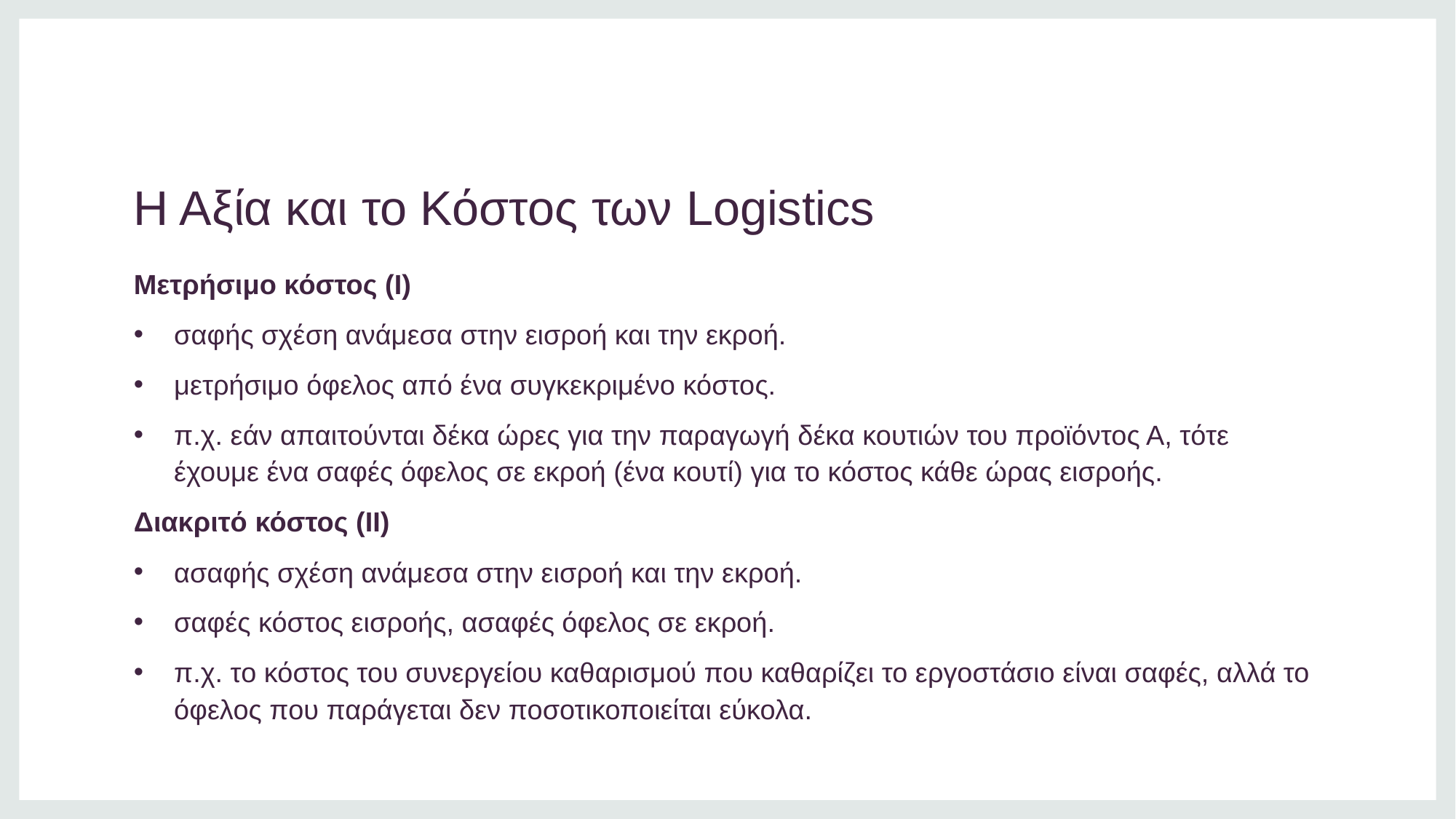

# Η Αξία και το Κόστος των Logistics
Μετρήσιμο κόστος (Ι)
σαφής σχέση ανάμεσα στην εισροή και την εκροή.
μετρήσιμο όφελος από ένα συγκεκριμένο κόστος.
π.χ. εάν απαιτούνται δέκα ώρες για την παραγωγή δέκα κουτιών του προϊόντος Α, τότε έχουμε ένα σαφές όφελος σε εκροή (ένα κουτί) για το κόστος κάθε ώρας εισροής.
Διακριτό κόστος (ΙΙ)
ασαφής σχέση ανάμεσα στην εισροή και την εκροή.
σαφές κόστος εισροής, ασαφές όφελος σε εκροή.
π.χ. το κόστος του συνεργείου καθαρισμού που καθαρίζει το εργοστάσιο είναι σαφές, αλλά το όφελος που παράγεται δεν ποσοτικοποιείται εύκολα.